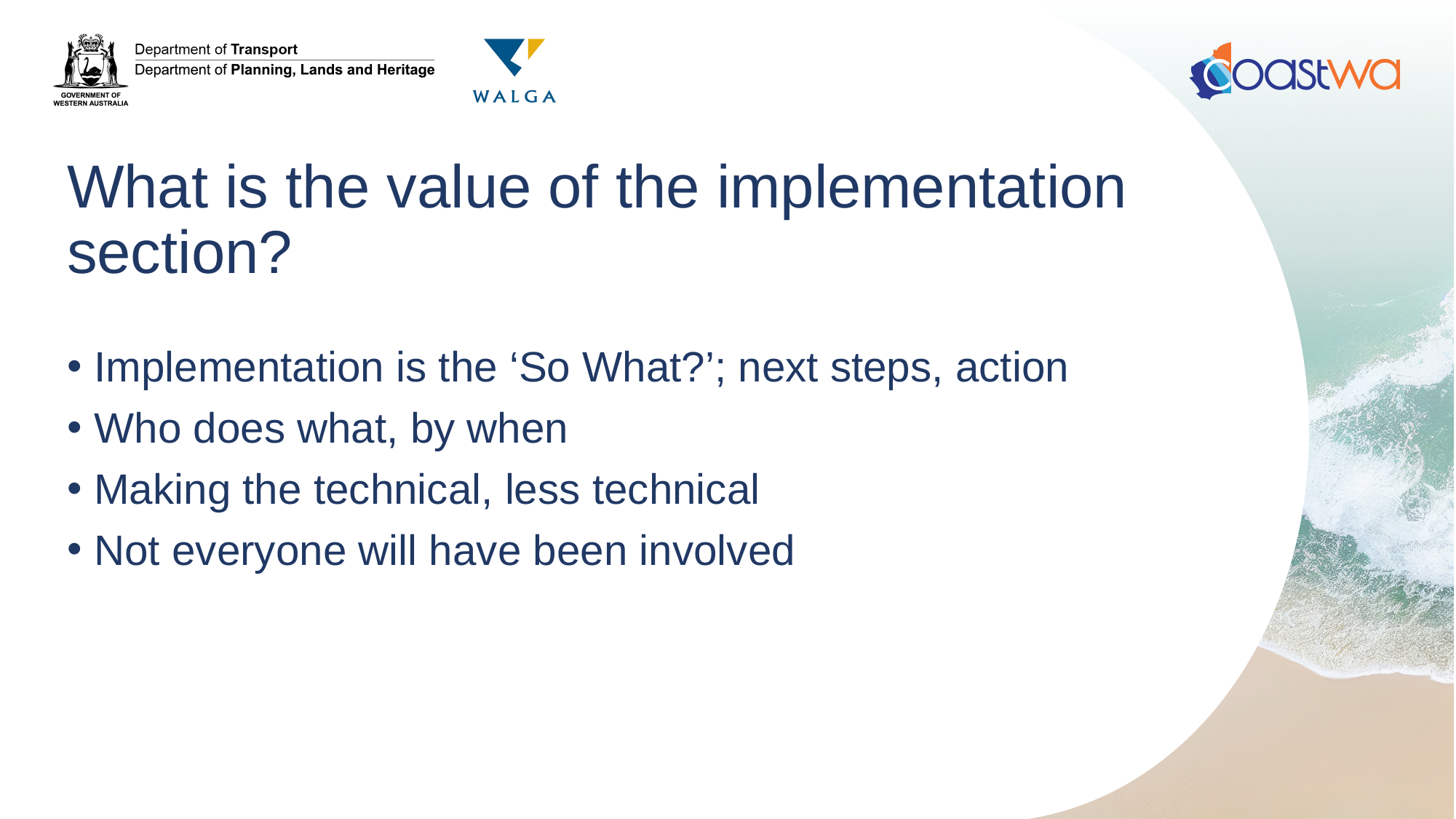

# What is the value of the implementation section?
Implementation is the ‘So What?’; next steps, action
Who does what, by when
Making the technical, less technical
Not everyone will have been involved